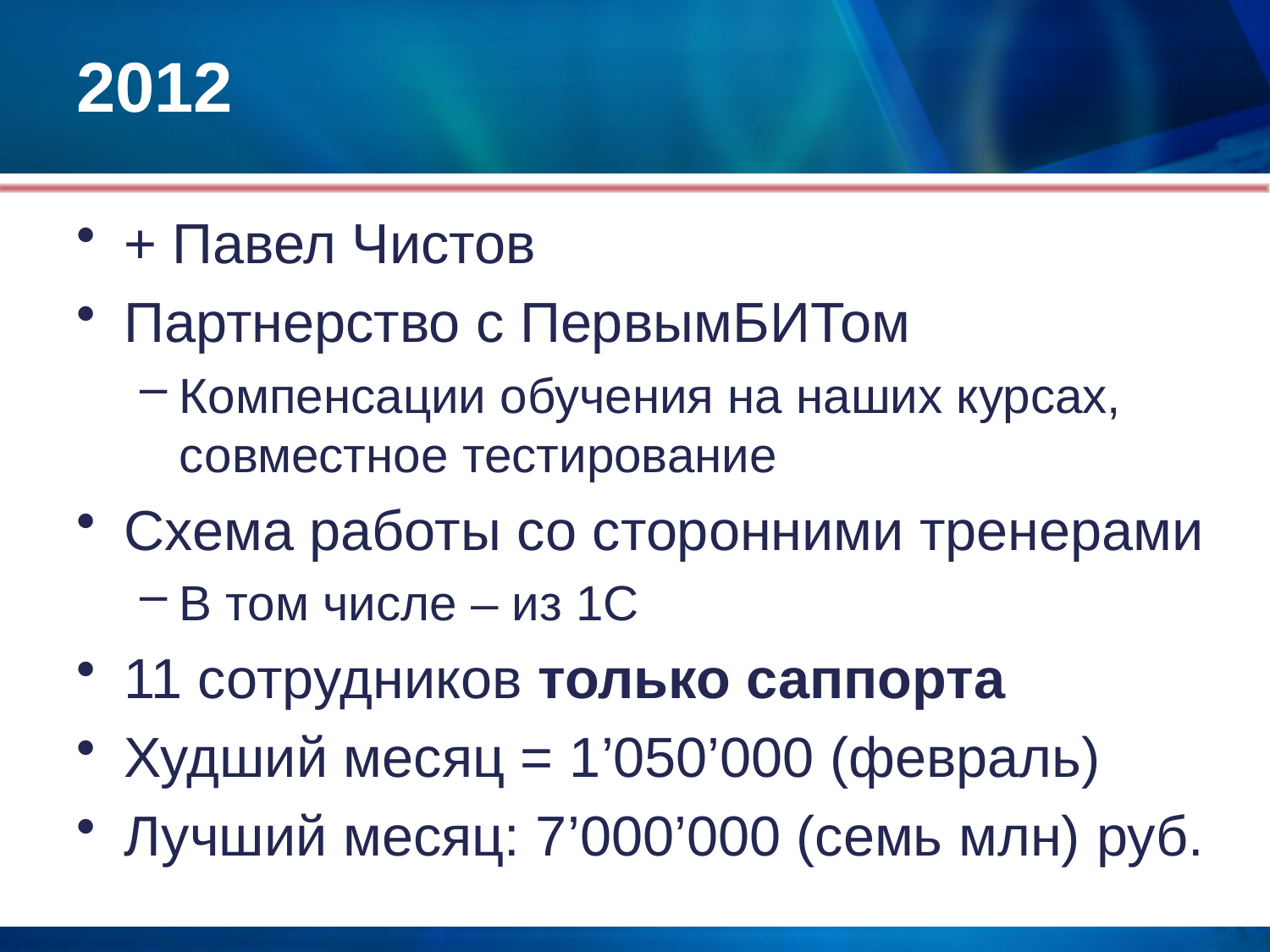

# 2012
+ Павел Чистов
Партнерство с ПервымБИТом
Компенсации обучения на наших курсах, совместное тестирование
Схема работы со сторонними тренерами
В том числе – из 1С
11 сотрудников только саппорта
Худший месяц = 1’050’000 (февраль)
Лучший месяц: 7’000’000 (семь млн) руб.